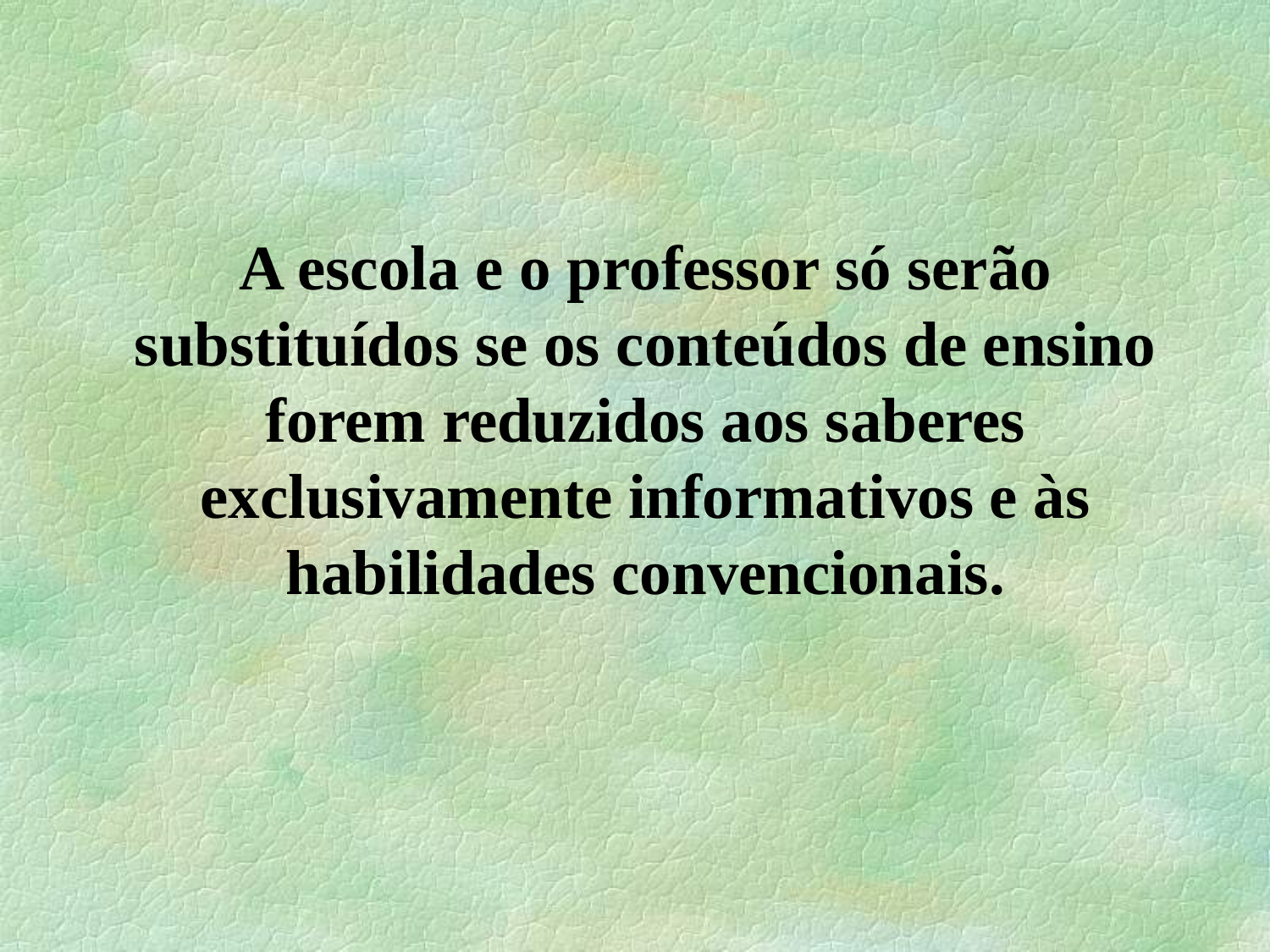

# A escola e o professor só serão substituídos se os conteúdos de ensino forem reduzidos aos saberes exclusivamente informativos e às habilidades convencionais.